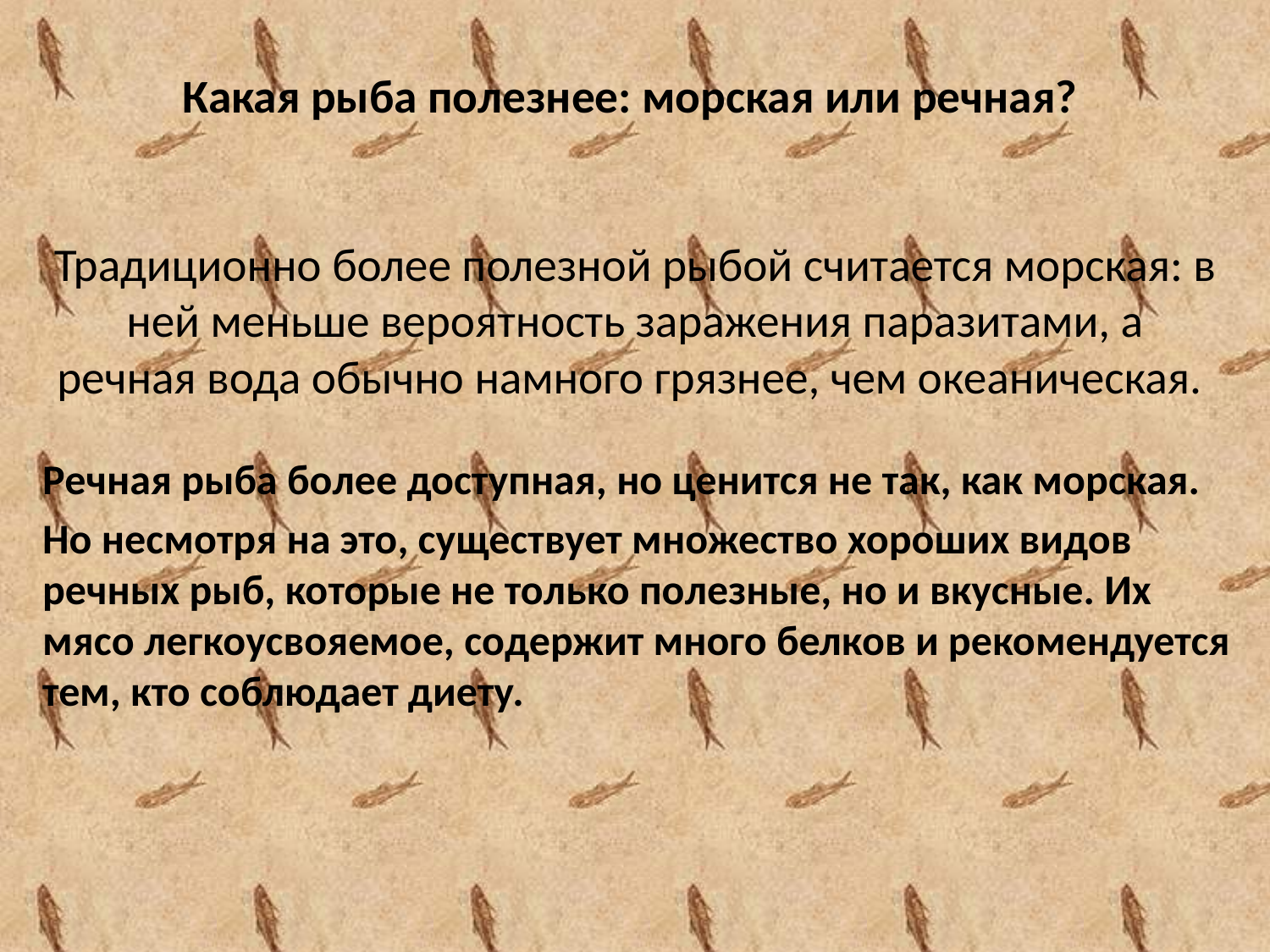

# Какая рыба полезнее: морская или речная? Традиционно более полезной рыбой считается морская: в ней меньше вероятность заражения паразитами, а речная вода обычно намного грязнее, чем океаническая.
Речная рыба более доступная, но ценится не так, как морская.
Но несмотря на это, существует множество хороших видов речных рыб, которые не только полезные, но и вкусные. Их мясо легкоусвояемое, содержит много белков и рекомендуется тем, кто соблюдает диету.